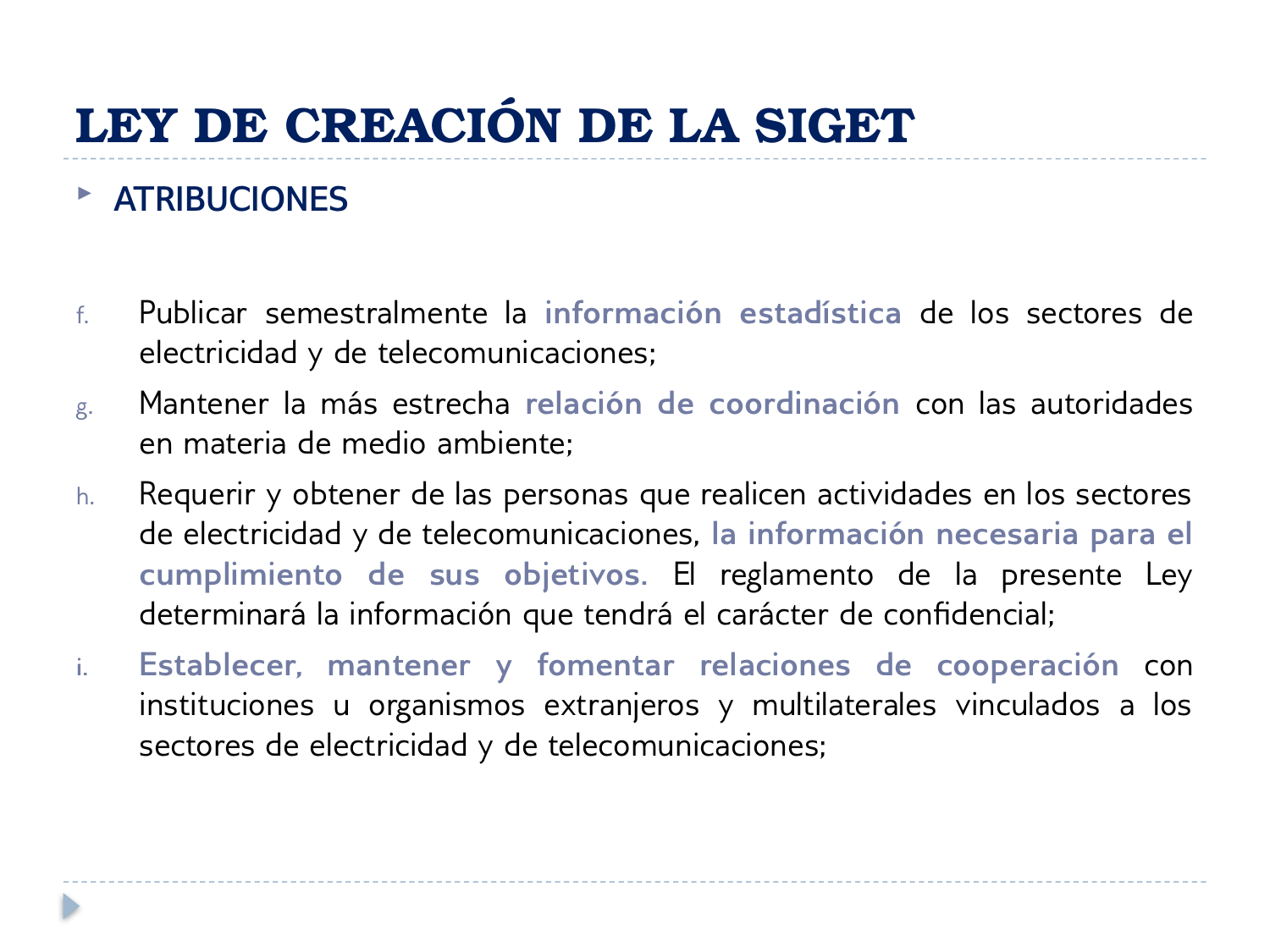

# LEY DE CREACIÓN DE LA SIGET
ATRIBUCIONES

Publicar semestralmente la información estadística de los sectores de electricidad y de telecomunicaciones;
Mantener la más estrecha relación de coordinación con las autoridades en materia de medio ambiente;
Requerir y obtener de las personas que realicen actividades en los sectores de electricidad y de telecomunicaciones, la información necesaria para el cumplimiento de sus objetivos. El reglamento de la presente Ley determinará la información que tendrá el carácter de confidencial;
Establecer, mantener y fomentar relaciones de cooperación con instituciones u organismos extranjeros y multilaterales vinculados a los sectores de electricidad y de telecomunicaciones;